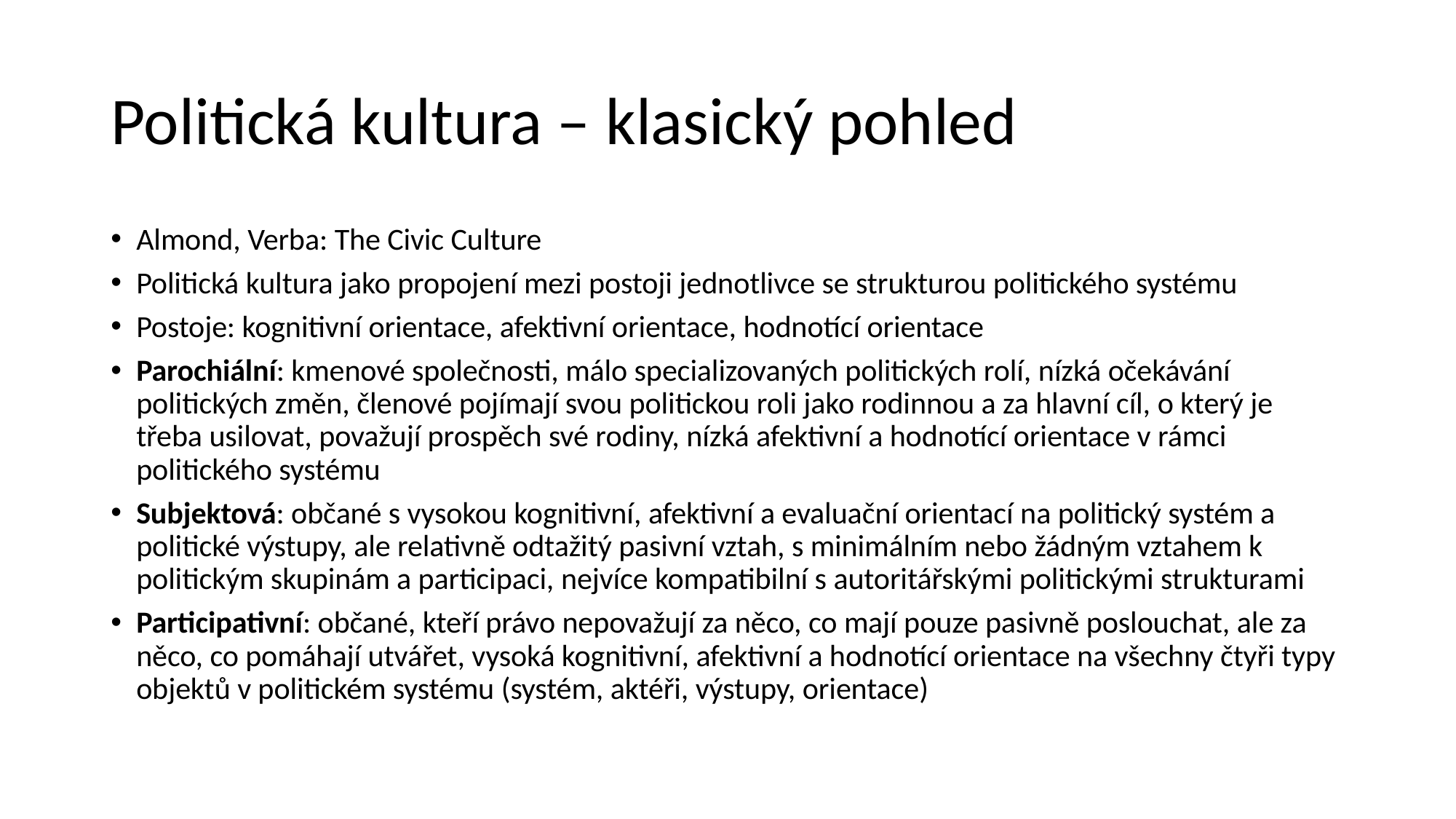

# Politická kultura – klasický pohled
Almond, Verba: The Civic Culture
Politická kultura jako propojení mezi postoji jednotlivce se strukturou politického systému
Postoje: kognitivní orientace, afektivní orientace, hodnotící orientace
Parochiální: kmenové společnosti, málo specializovaných politických rolí, nízká očekávání politických změn, členové pojímají svou politickou roli jako rodinnou a za hlavní cíl, o který je třeba usilovat, považují prospěch své rodiny, nízká afektivní a hodnotící orientace v rámci politického systému
Subjektová: občané s vysokou kognitivní, afektivní a evaluační orientací na politický systém a politické výstupy, ale relativně odtažitý pasivní vztah, s minimálním nebo žádným vztahem k politickým skupinám a participaci, nejvíce kompatibilní s autoritářskými politickými strukturami
Participativní: občané, kteří právo nepovažují za něco, co mají pouze pasivně poslouchat, ale za něco, co pomáhají utvářet, vysoká kognitivní, afektivní a hodnotící orientace na všechny čtyři typy objektů v politickém systému (systém, aktéři, výstupy, orientace)